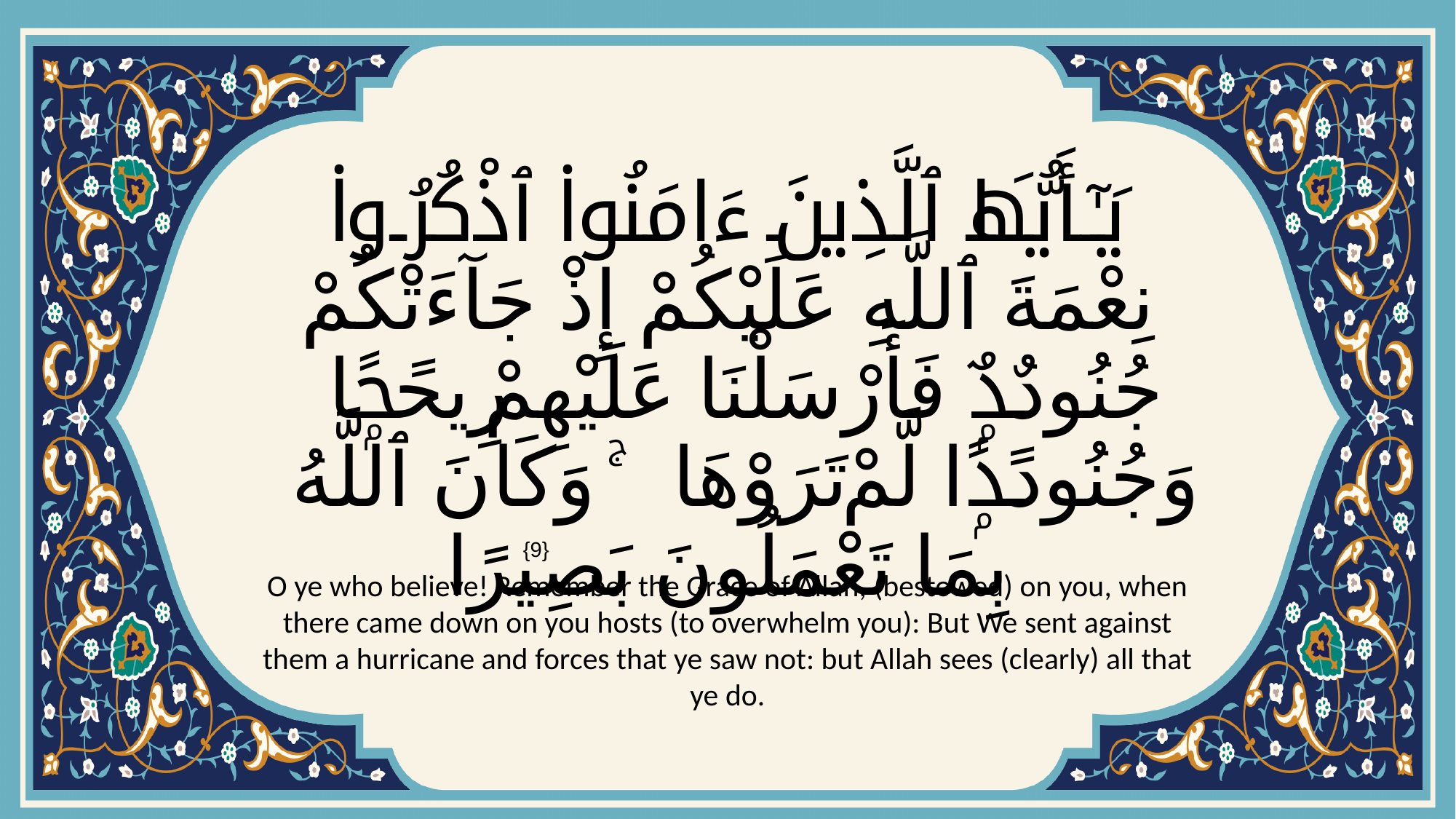

# يَـٰٓأَيُّهَا ٱلَّذِينَ ءَامَنُوا۟ ٱذْكُرُوا۟ نِعْمَةَ ٱللَّهِ عَلَيْكُمْ إِذْ جَآءَتْكُمْ جُنُودٌۭ فَأَرْسَلْنَا عَلَيْهِمْ رِيحًۭا وَجُنُودًۭا لَّمْ تَرَوْهَا ۚ وَكَانَ ٱللَّهُ بِمَا تَعْمَلُونَ بَصِيرًا
{9}
O ye who believe! Remember the Grace of Allah, (bestowed) on you, when there came down on you hosts (to overwhelm you): But We sent against them a hurricane and forces that ye saw not: but Allah sees (clearly) all that ye do.